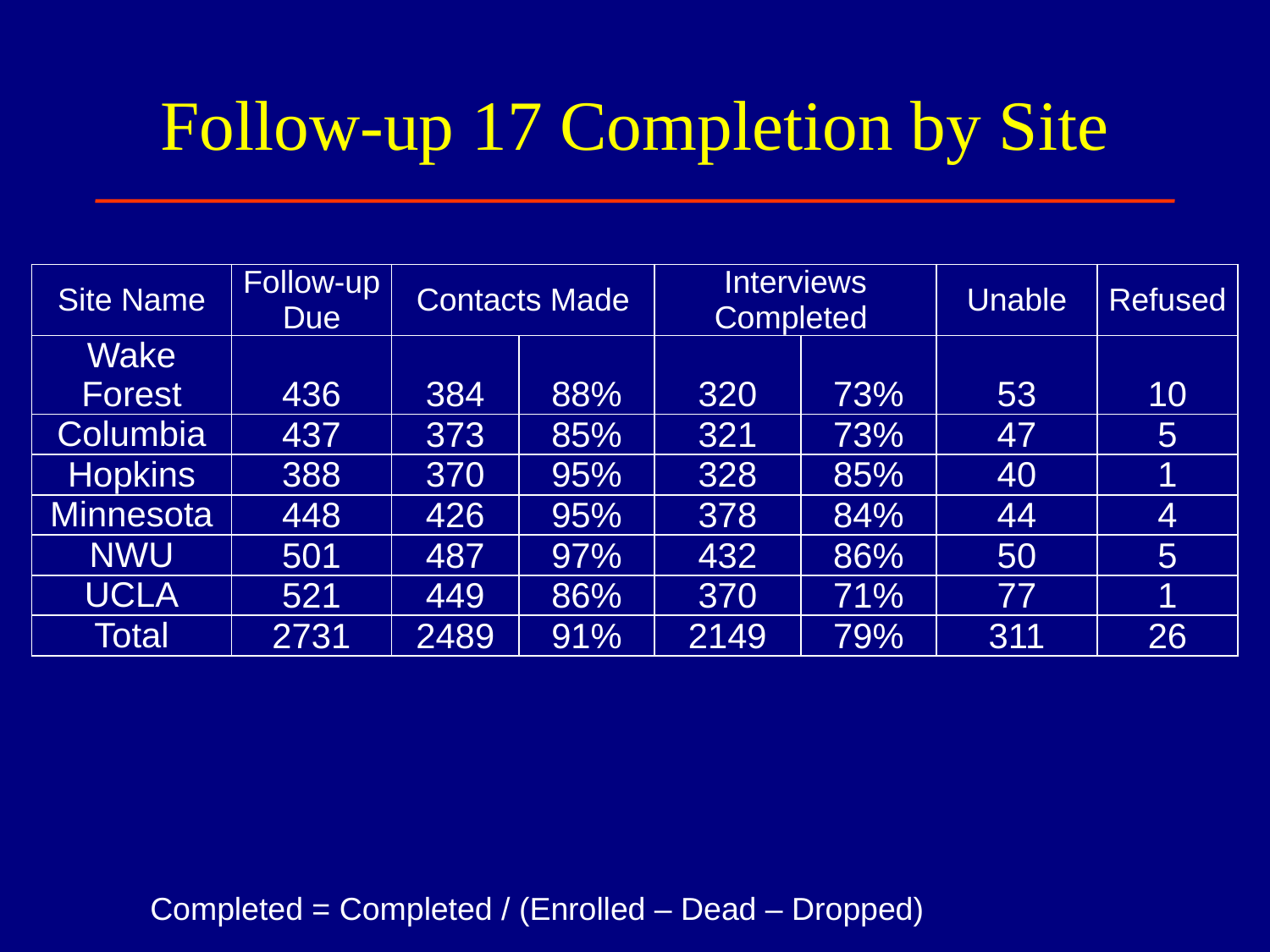

# Follow-up 17 Completion by Site
| Site Name | Follow-up Due | Contacts Made |  | Interviews Completed |  | Unable | Refused |
| --- | --- | --- | --- | --- | --- | --- | --- |
| Wake Forest | 436 | 384 | 88% | 320 | 73% | 53 | 10 |
| Columbia | 437 | 373 | 85% | 321 | 73% | 47 | 5 |
| Hopkins | 388 | 370 | 95% | 328 | 85% | 40 | 1 |
| Minnesota | 448 | 426 | 95% | 378 | 84% | 44 | 4 |
| NWU | 501 | 487 | 97% | 432 | 86% | 50 | 5 |
| UCLA | 521 | 449 | 86% | 370 | 71% | 77 | 1 |
| Total | 2731 | 2489 | 91% | 2149 | 79% | 311 | 26 |
Completed = Completed / (Enrolled – Dead – Dropped)